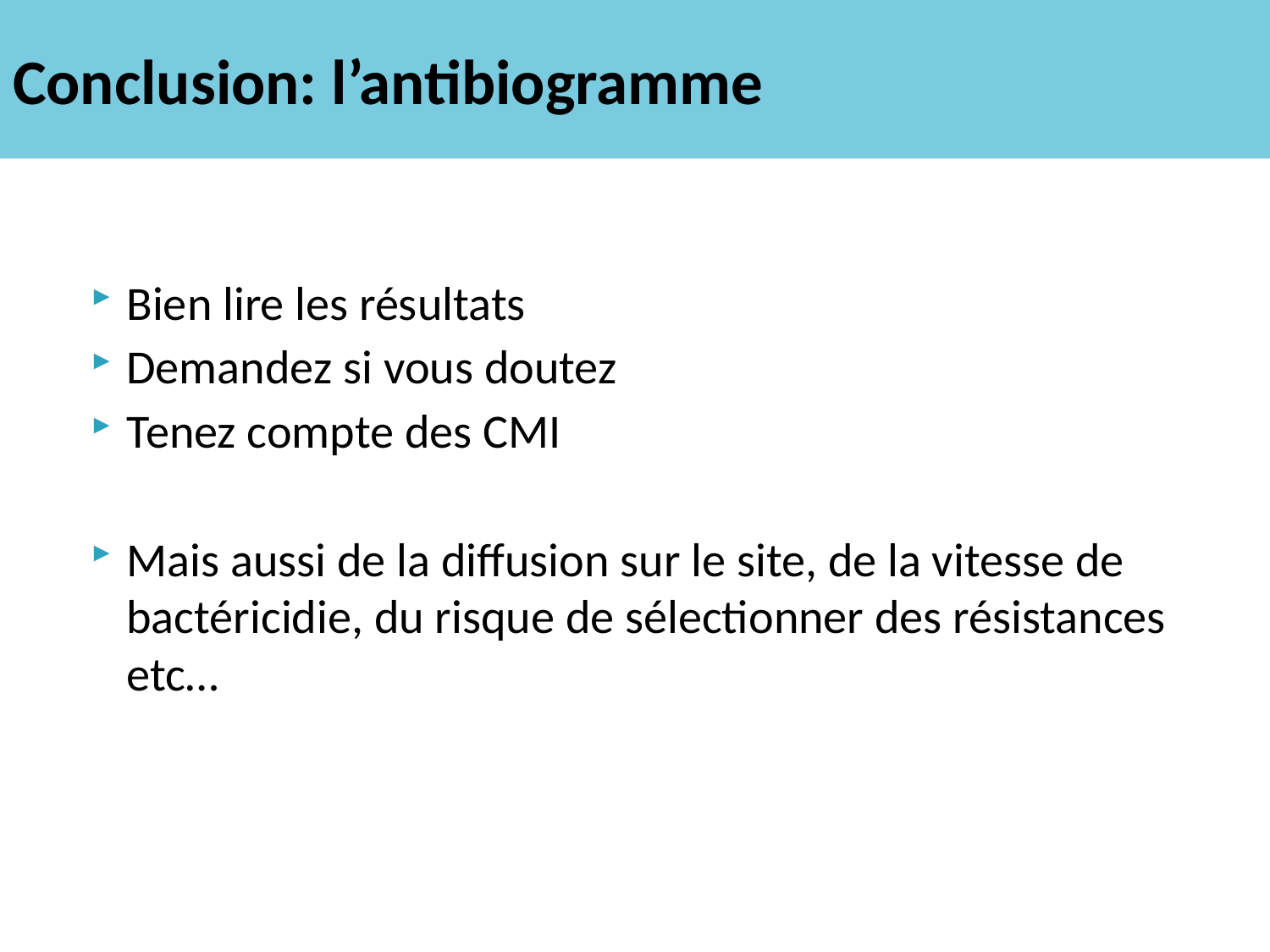

# Conclusion: l’antibiogramme
Bien lire les résultats
Demandez si vous doutez
Tenez compte des CMI

Mais aussi de la diffusion sur le site, de la vitesse de bactéricidie, du risque de sélectionner des résistances etc…